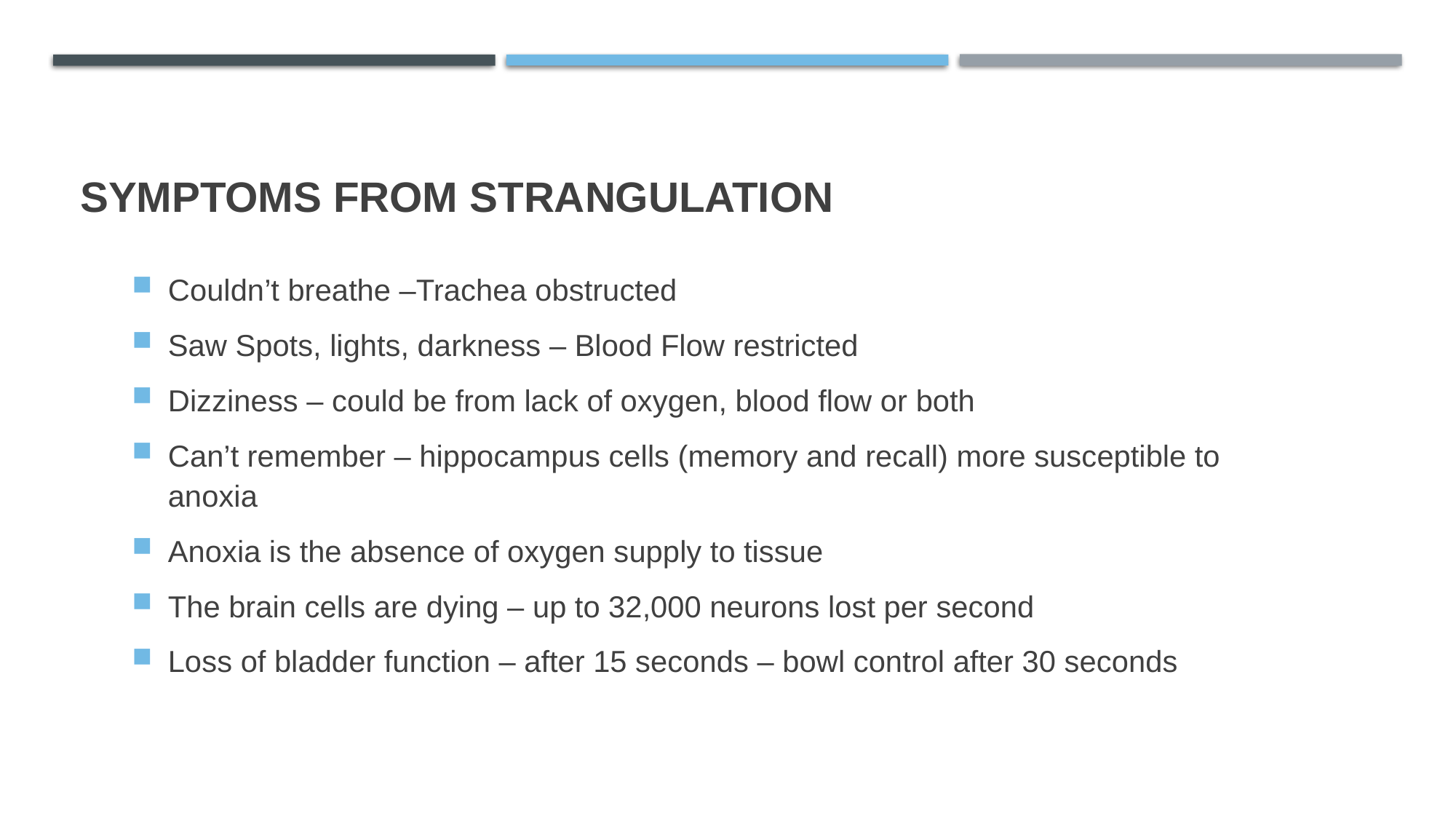

# Symptoms from Strangulation
Couldn’t breathe –Trachea obstructed
Saw Spots, lights, darkness – Blood Flow restricted
Dizziness – could be from lack of oxygen, blood flow or both
Can’t remember – hippocampus cells (memory and recall) more susceptible to anoxia
Anoxia is the absence of oxygen supply to tissue
The brain cells are dying – up to 32,000 neurons lost per second
Loss of bladder function – after 15 seconds – bowl control after 30 seconds